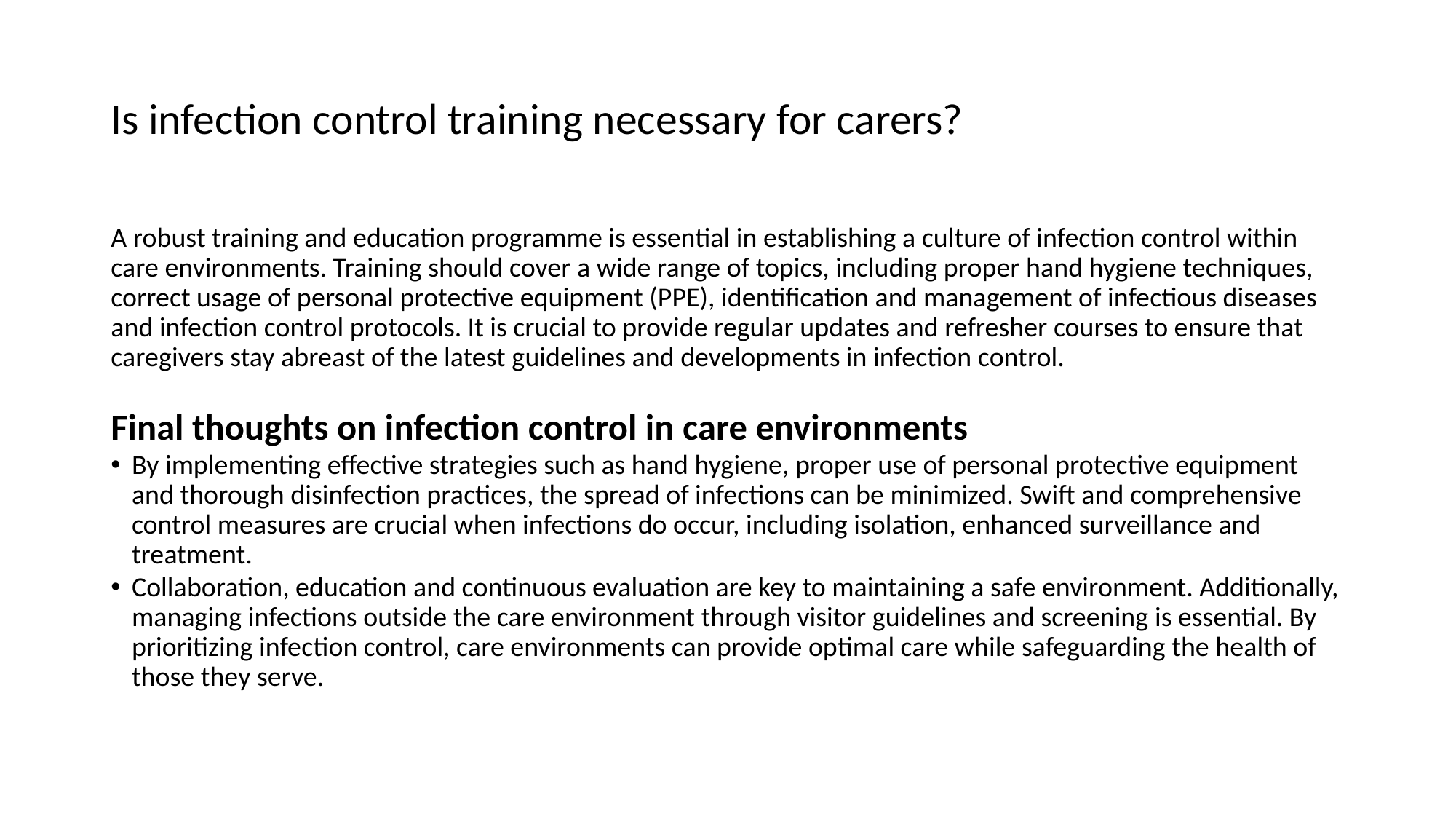

# Is infection control training necessary for carers?
A robust training and education programme is essential in establishing a culture of infection control within care environments. Training should cover a wide range of topics, including proper hand hygiene techniques, correct usage of personal protective equipment (PPE), identification and management of infectious diseases and infection control protocols. It is crucial to provide regular updates and refresher courses to ensure that caregivers stay abreast of the latest guidelines and developments in infection control.

Final thoughts on infection control in care environments
By implementing effective strategies such as hand hygiene, proper use of personal protective equipment and thorough disinfection practices, the spread of infections can be minimized. Swift and comprehensive control measures are crucial when infections do occur, including isolation, enhanced surveillance and treatment.
Collaboration, education and continuous evaluation are key to maintaining a safe environment. Additionally, managing infections outside the care environment through visitor guidelines and screening is essential. By prioritizing infection control, care environments can provide optimal care while safeguarding the health of those they serve.